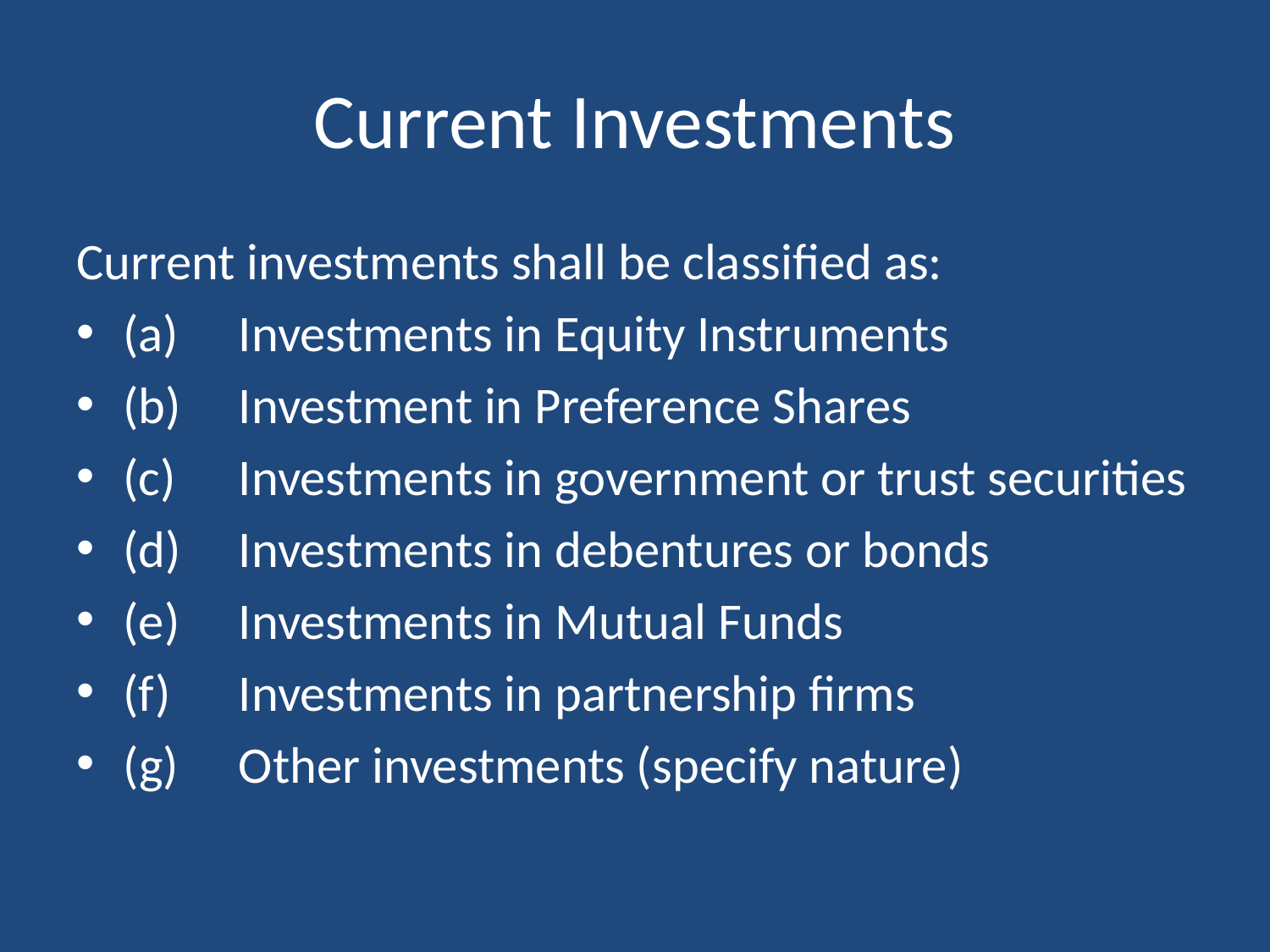

# Current Investments
Current investments shall be classified as:
(a)	Investments in Equity Instruments
(b)	Investment in Preference Shares
(c)	Investments in government or trust securities
(d)	Investments in debentures or bonds
(e)	Investments in Mutual Funds
(f)	Investments in partnership firms
(g)	Other investments (specify nature)